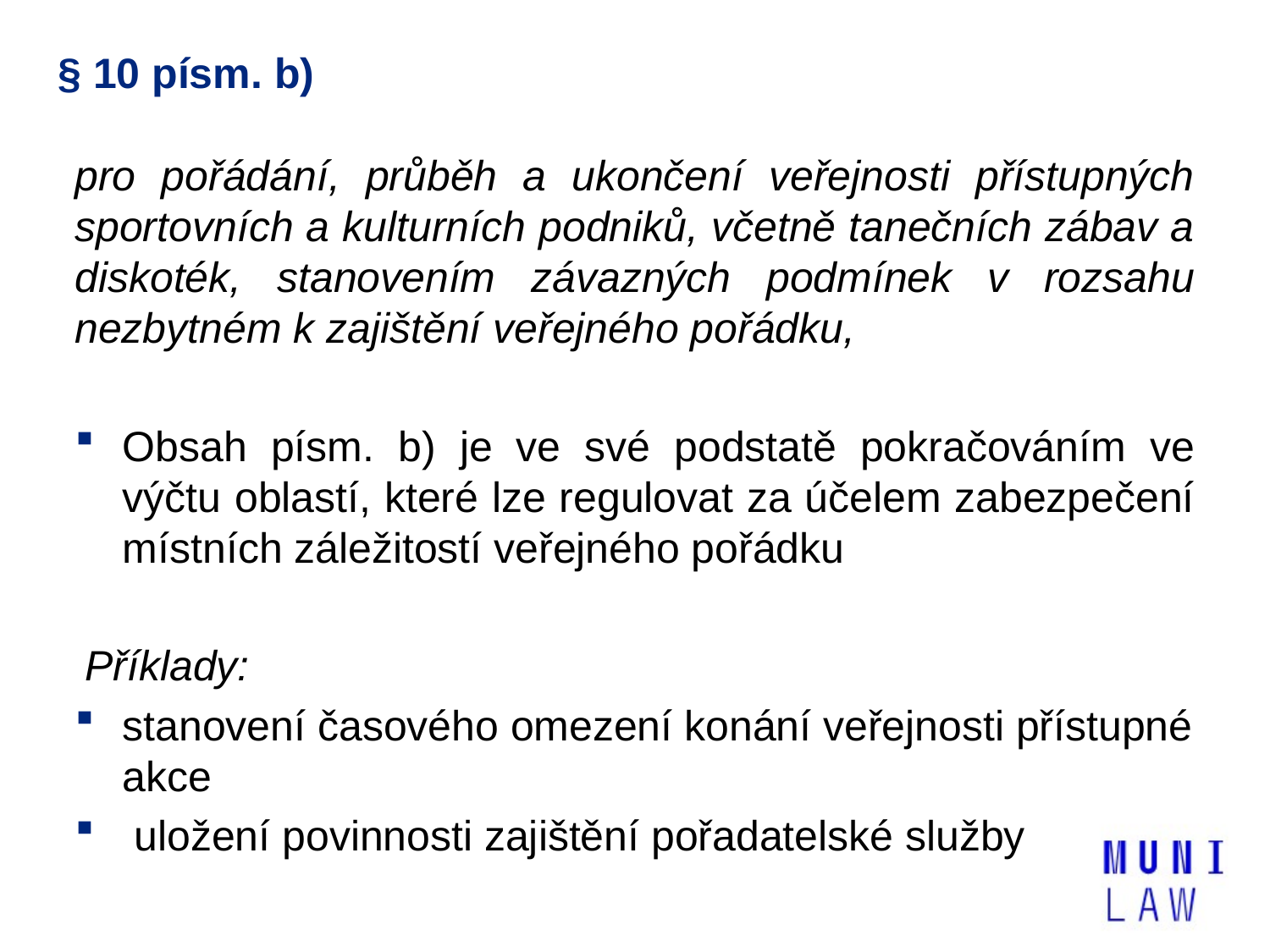

# § 10 písm. b)
pro pořádání, průběh a ukončení veřejnosti přístupných sportovních a kulturních podniků, včetně tanečních zábav a diskoték, stanovením závazných podmínek v rozsahu nezbytném k zajištění veřejného pořádku,

Obsah písm. b) je ve své podstatě pokračováním ve výčtu oblastí, které lze regulovat za účelem zabezpečení místních záležitostí veřejného pořádku

Příklady:
stanovení časového omezení konání veřejnosti přístupné akce
 uložení povinnosti zajištění pořadatelské služby